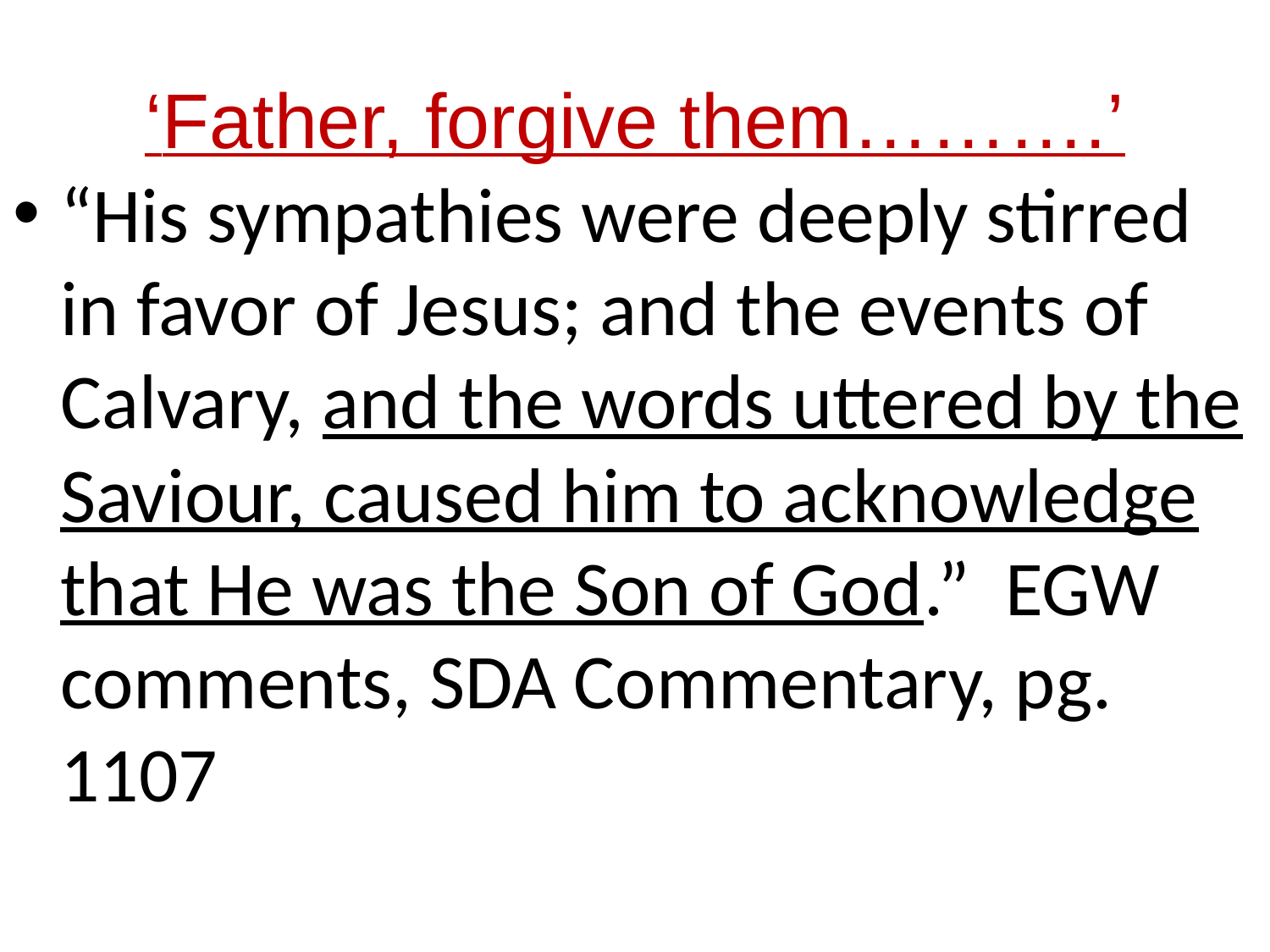

# ‘Father, forgive them……….’
“His sympathies were deeply stirred in favor of Jesus; and the events of Calvary, and the words uttered by the Saviour, caused him to acknowledge that He was the Son of God.”  EGW comments, SDA Commentary, pg. 1107